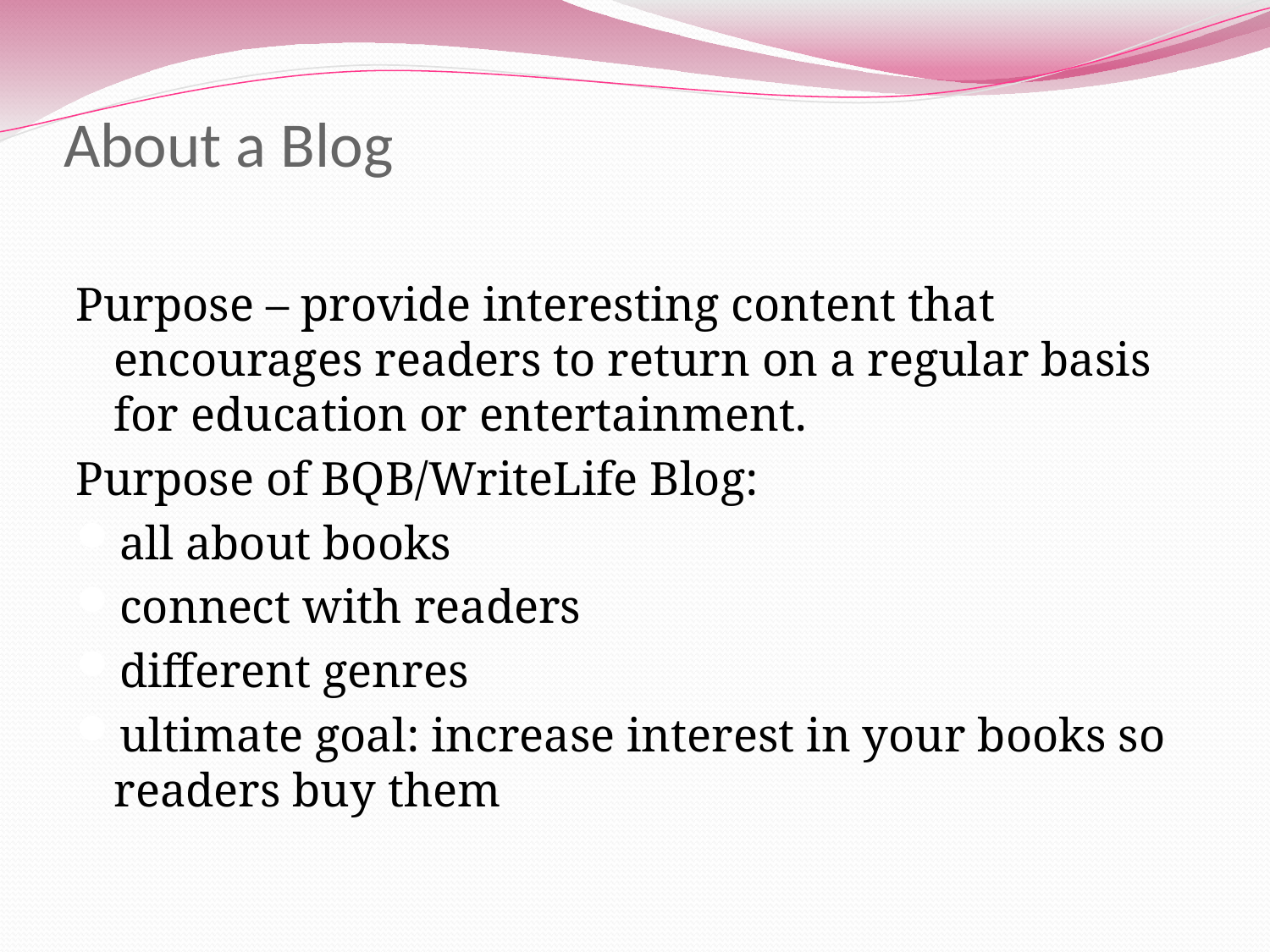

# About a Blog
Purpose – provide interesting content that encourages readers to return on a regular basis for education or entertainment.
Purpose of BQB/WriteLife Blog:
all about books
connect with readers
different genres
ultimate goal: increase interest in your books so readers buy them